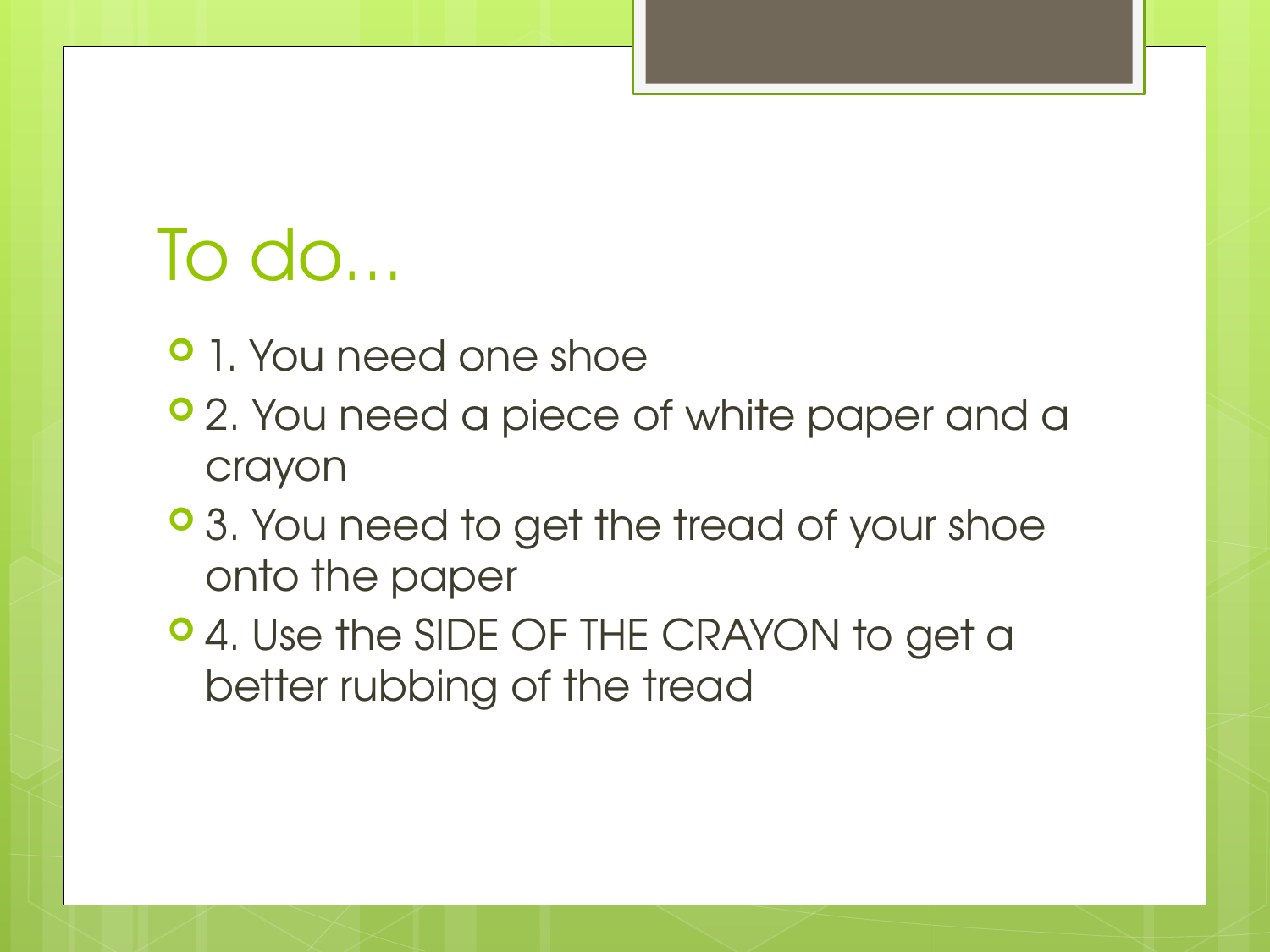

# To do…
1. You need one shoe
2. You need a piece of white paper and a crayon
3. You need to get the tread of your shoe onto the paper
4. Use the SIDE OF THE CRAYON to get a better rubbing of the tread